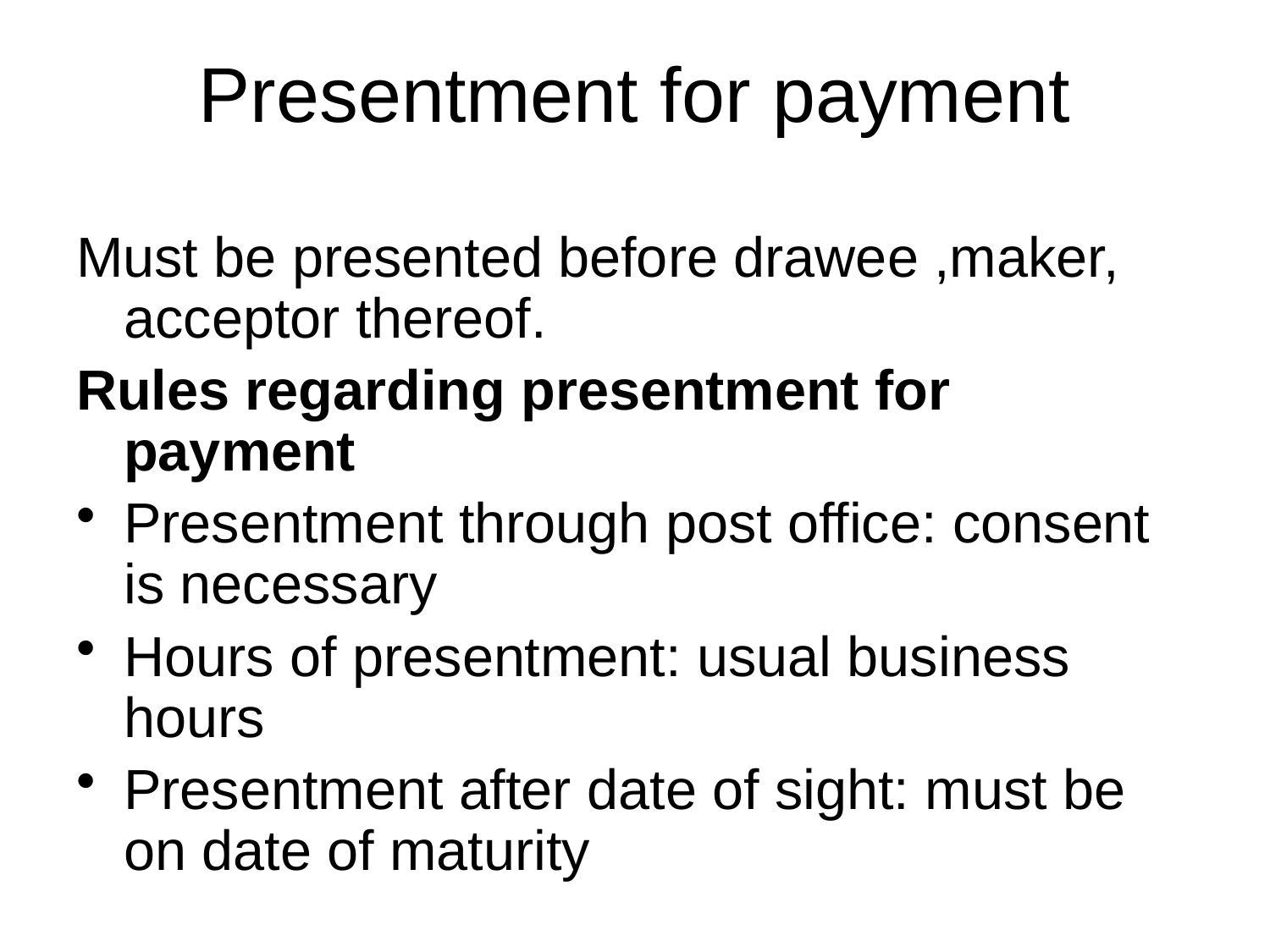

# Presentment for payment
Must be presented before drawee ,maker, acceptor thereof.
Rules regarding presentment for payment
Presentment through post office: consent is necessary
Hours of presentment: usual business hours
Presentment after date of sight: must be on date of maturity